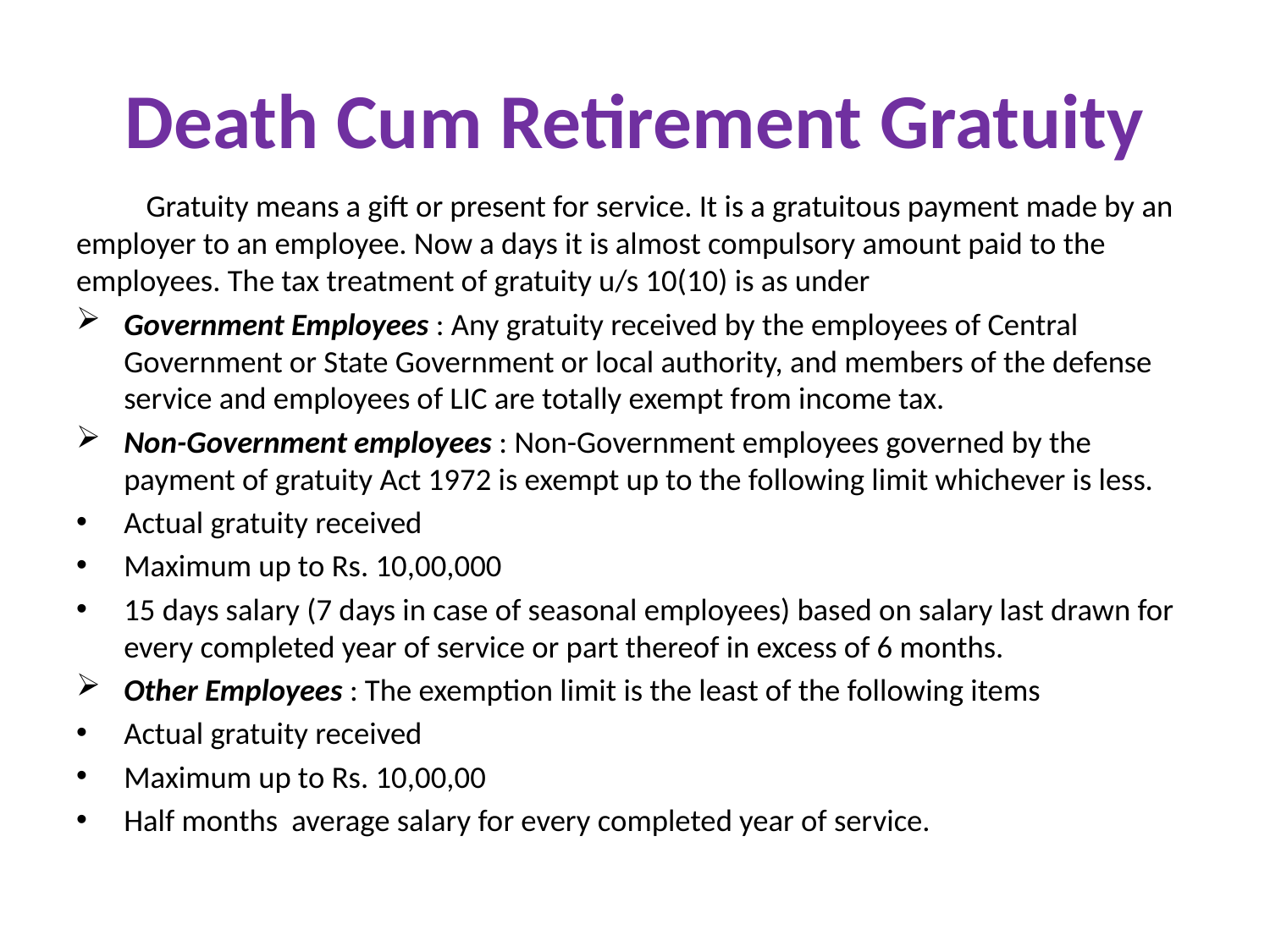

# Death Cum Retirement Gratuity
	Gratuity means a gift or present for service. It is a gratuitous payment made by an employer to an employee. Now a days it is almost compulsory amount paid to the employees. The tax treatment of gratuity u/s 10(10) is as under
Government Employees : Any gratuity received by the employees of Central Government or State Government or local authority, and members of the defense service and employees of LIC are totally exempt from income tax.
Non-Government employees : Non-Government employees governed by the payment of gratuity Act 1972 is exempt up to the following limit whichever is less.
Actual gratuity received
Maximum up to Rs. 10,00,000
15 days salary (7 days in case of seasonal employees) based on salary last drawn for every completed year of service or part thereof in excess of 6 months.
Other Employees : The exemption limit is the least of the following items
Actual gratuity received
Maximum up to Rs. 10,00,00
Half months  average salary for every completed year of service.